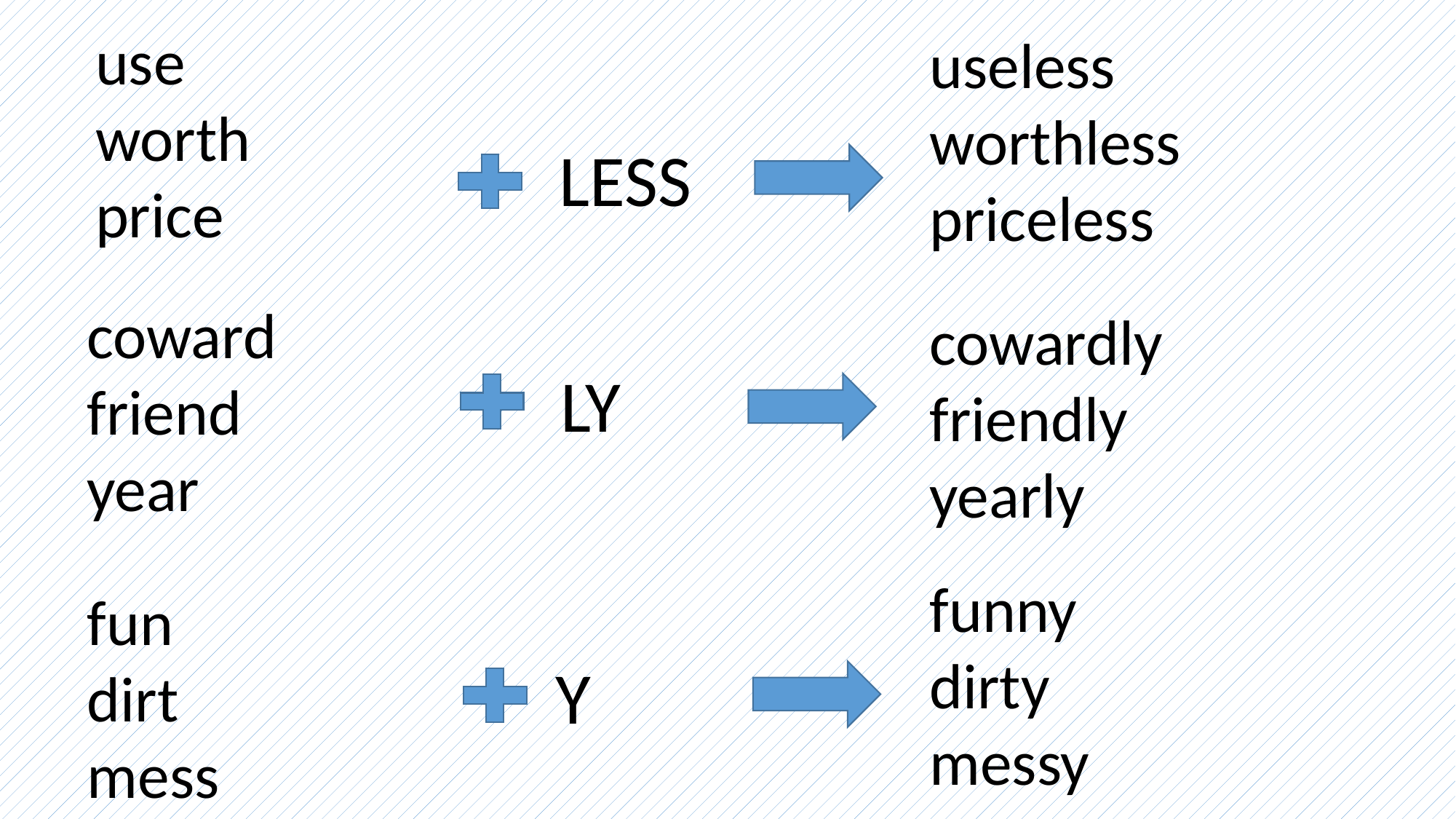

use
worth
price
useless
worthless
priceless
#

LESS

coward
friend
year
cowardly
friendly
yearly
LY

funny
dirty
messy
fun
dirt
mess
Y